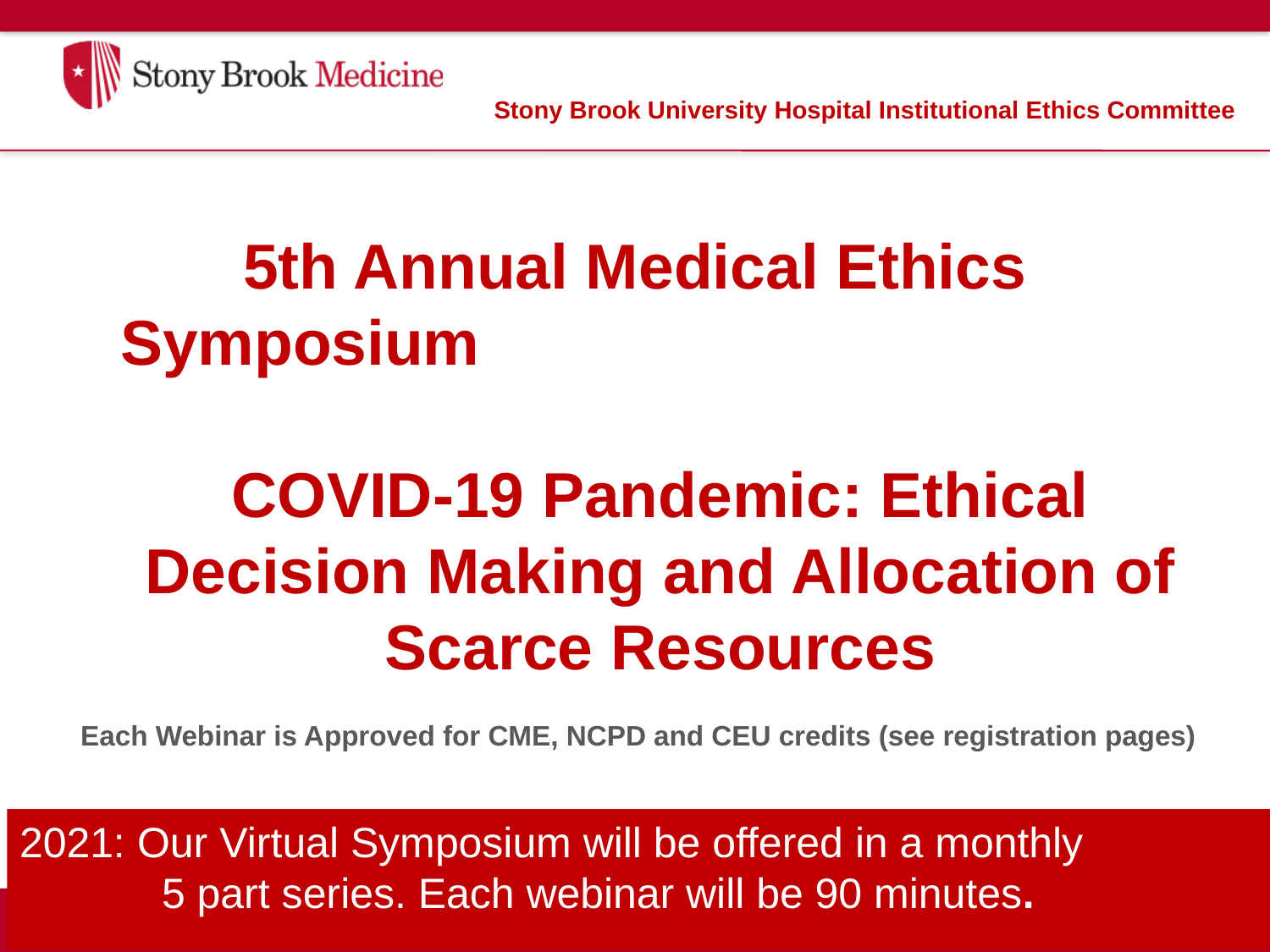

Stony Brook University Hospital Institutional Ethics Committee
5th Annual Medical Ethics Symposium                                                                                            COVID-19 Pandemic: Ethical Decision Making and Allocation of Scarce Resources

 Each Webinar is Approved for CME, NCPD and CEU credits (see registration pages)
2021: Our Virtual Symposium will be offered in a monthly
            5 part series. Each webinar will be 90 minutes.